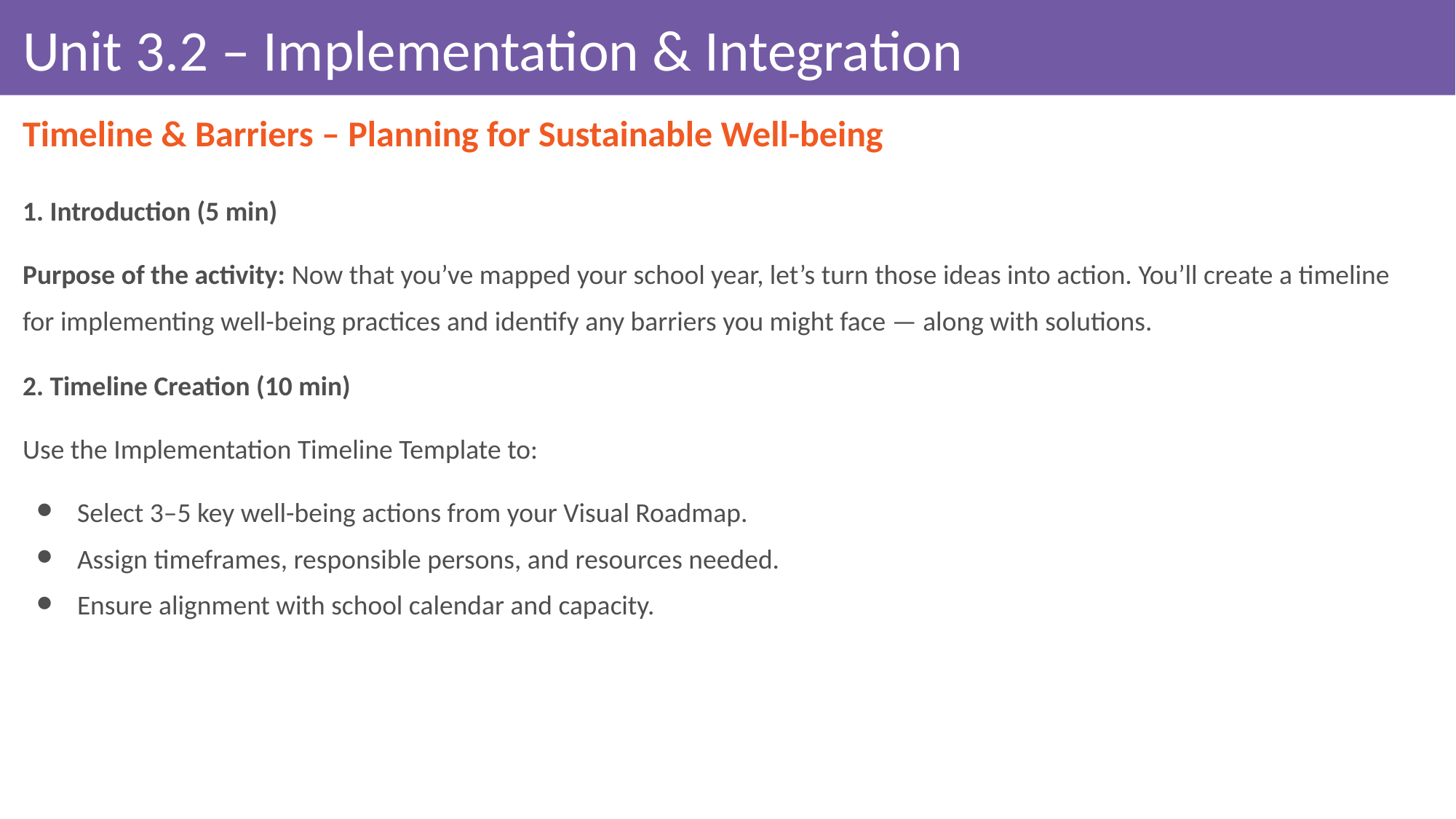

# Unit 3.2 – Implementation & Integration
Timeline & Barriers – Planning for Sustainable Well-being
1. Introduction (5 min)
Purpose of the activity: Now that you’ve mapped your school year, let’s turn those ideas into action. You’ll create a timeline for implementing well-being practices and identify any barriers you might face — along with solutions.
2. Timeline Creation (10 min)
Use the Implementation Timeline Template to:
Select 3–5 key well-being actions from your Visual Roadmap.
Assign timeframes, responsible persons, and resources needed.
Ensure alignment with school calendar and capacity.